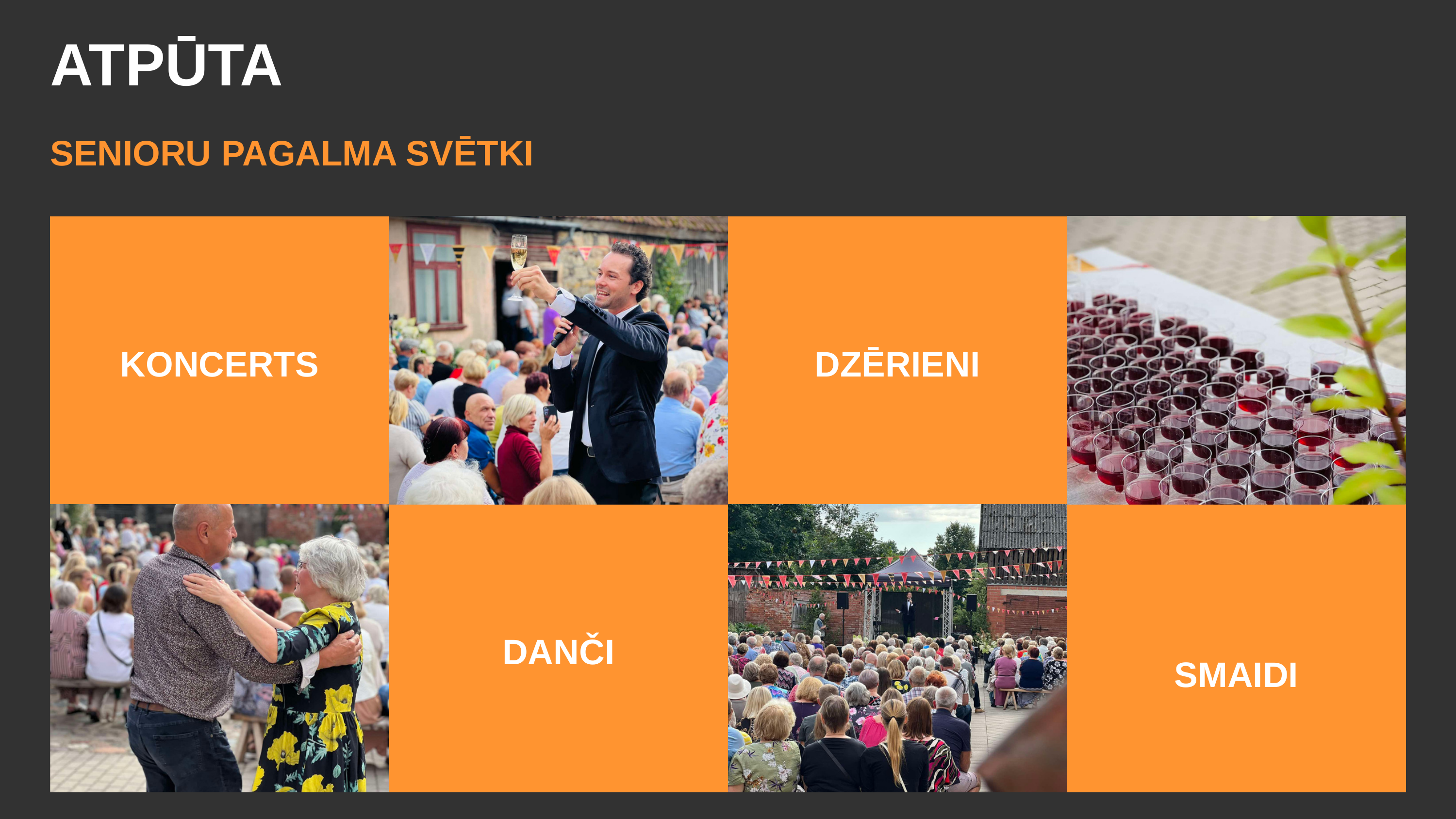

ATPŪTA
SENIORU PAGALMA SVĒTKI

KONCERTS
DZĒRIENI

DANČI
SMAIDI